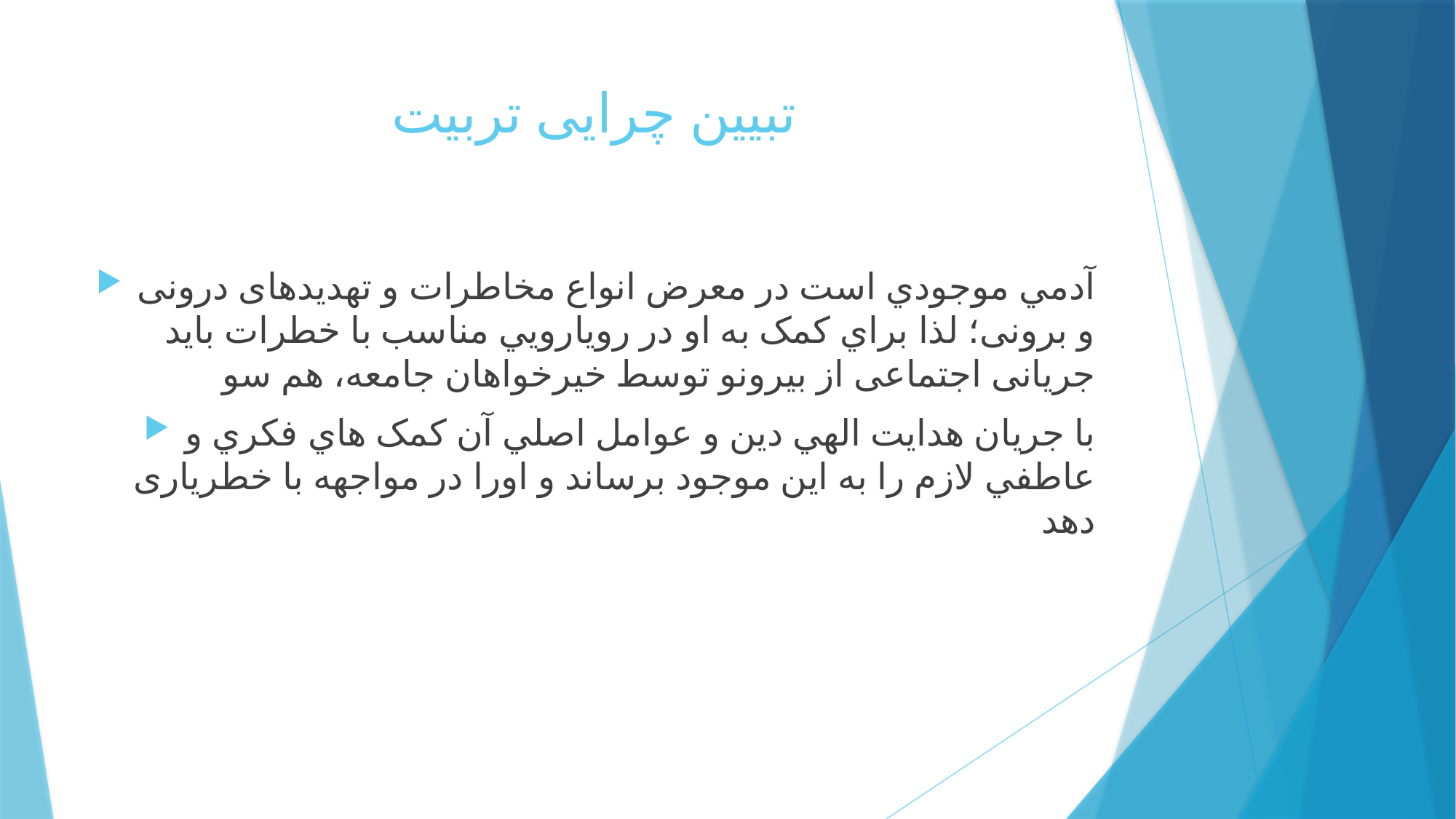

# تبیین چرایی تربیت
آدمي موجودي است در معرض انواع مخاطرات و تهديدهای درونی و برونی؛ لذا براي کمک به او در رويارويي مناسب با خطرات باید جریانی اجتماعی از بیرونو توسط خيرخواهان جامعه، هم سو
با جريان هدايت الهي دين و عوامل اصلي آن کمک هاي فکري و عاطفي لازم را به اين موجود برساند و اورا در مواجهه با خطریاری دهد